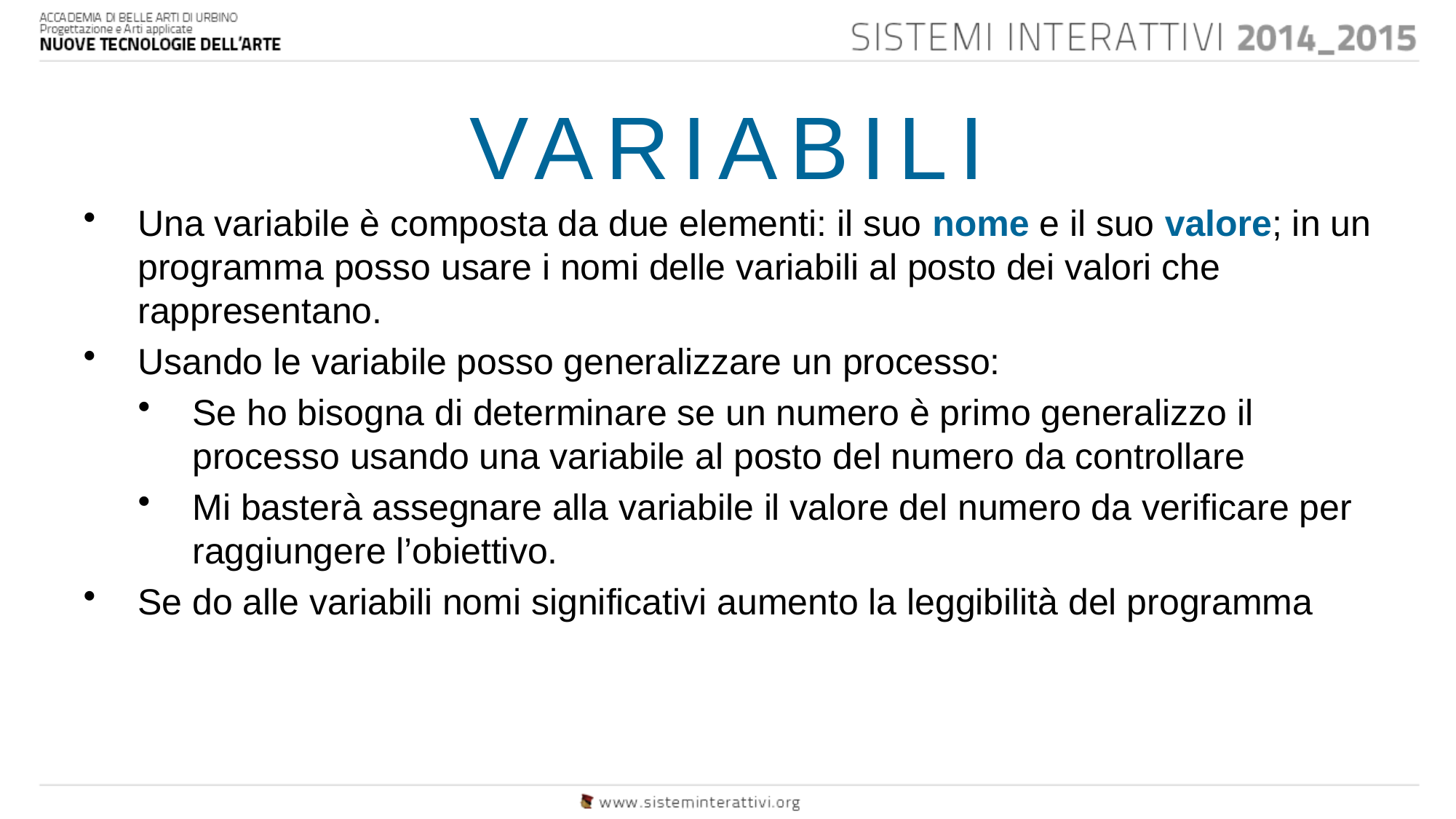

VARIABILI
Una variabile è composta da due elementi: il suo nome e il suo valore; in un programma posso usare i nomi delle variabili al posto dei valori che rappresentano.
Usando le variabile posso generalizzare un processo:
Se ho bisogna di determinare se un numero è primo generalizzo il processo usando una variabile al posto del numero da controllare
Mi basterà assegnare alla variabile il valore del numero da verificare per raggiungere l’obiettivo.
Se do alle variabili nomi significativi aumento la leggibilità del programma